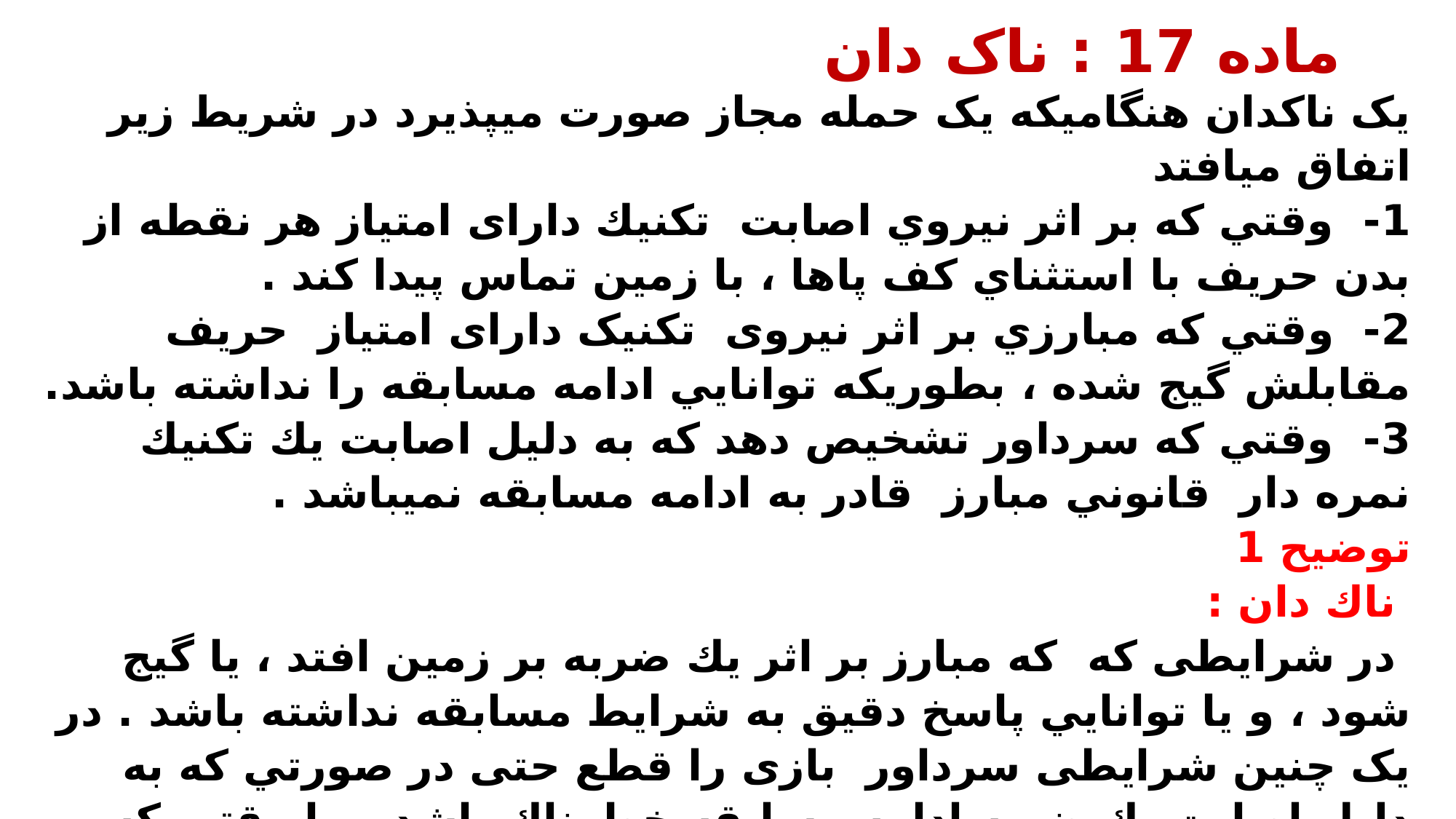

# ماده 17 : ناک دان
یک ناکدان هنگامیکه یک حمله مجاز صورت میپذیرد در شریط زیر اتفاق میافتد
1-  وقتي كه بر اثر نيروي اصابت  تكنيك دارای امتیاز هر نقطه از بدن حريف با استثناي كف پاها ، با زمين تماس پیدا کند .
2-  وقتي كه مبارزي بر اثر نیروی  تکنیک دارای امتیاز  حریف مقابلش گيج شده ، بطوریکه توانايي ادامه مسابقه را نداشته باشد.
3-  وقتي كه سرداور تشخيص دهد كه به دليل اصابت يك تكنيك نمره دار  قانوني مبارز  قادر به ادامه مسابقه نمیباشد .
توضيح 1
 ناك دان :
 در شرایطی که  كه مبارز بر اثر يك ضربه بر زمين افتد ، يا گيج شود ، و يا توانايي پاسخ دقيق به شرايط مسابقه نداشته باشد . در یک چنین شرایطی سرداور  بازی را قطع حتی در صورتي كه به دليل اصابت يك ضربه ادامه مسابقه خطرناك باشد و يا وقتي كه نسبت به سلامت مبارز ترديد داشته باشد ،  ناك داون را اعلام نمايد .